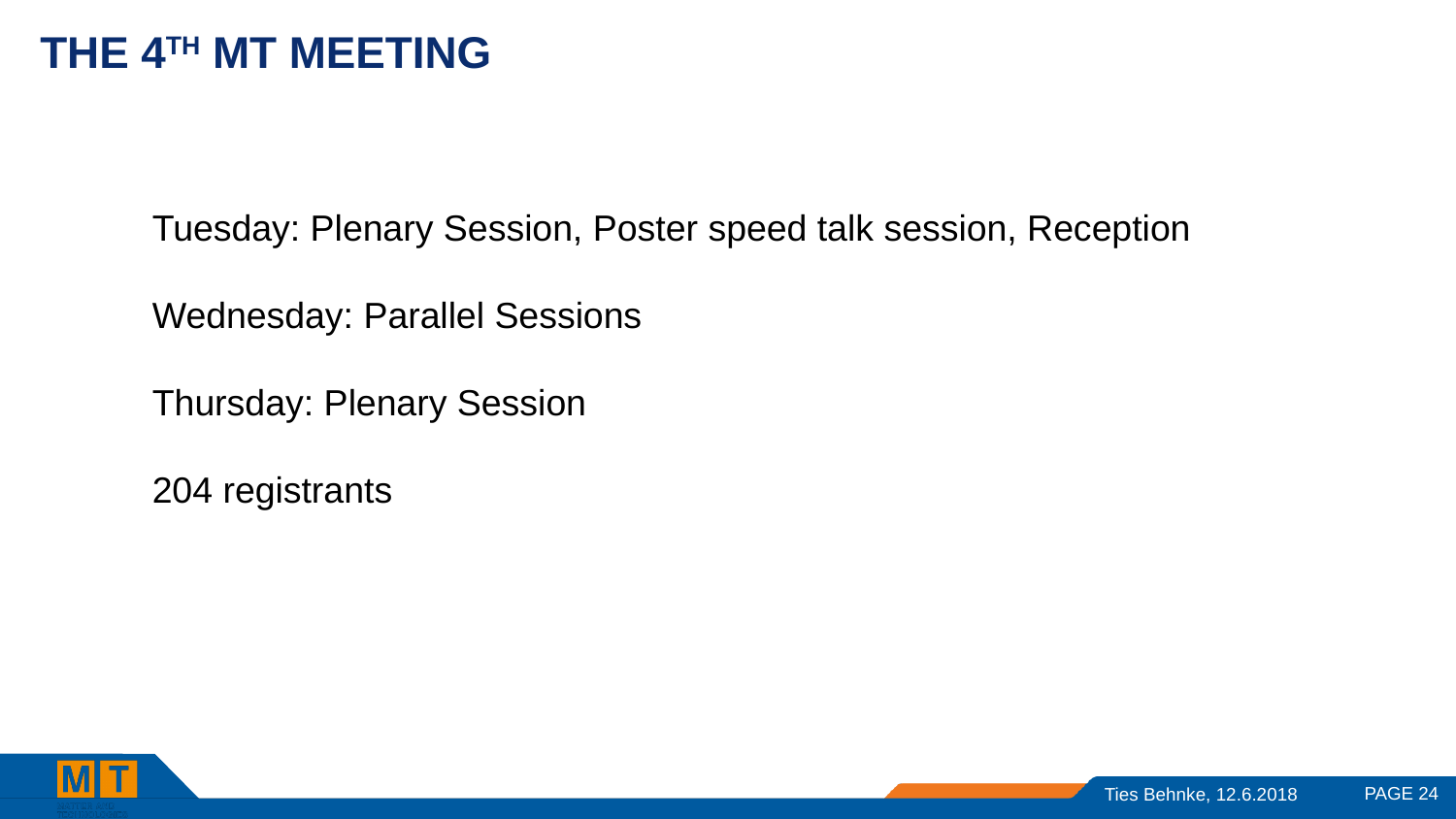

# The 4th MT meeting
Tuesday: Plenary Session, Poster speed talk session, Reception

Wednesday: Parallel Sessions

Thursday: Plenary Session

204 registrants

PAGE 24